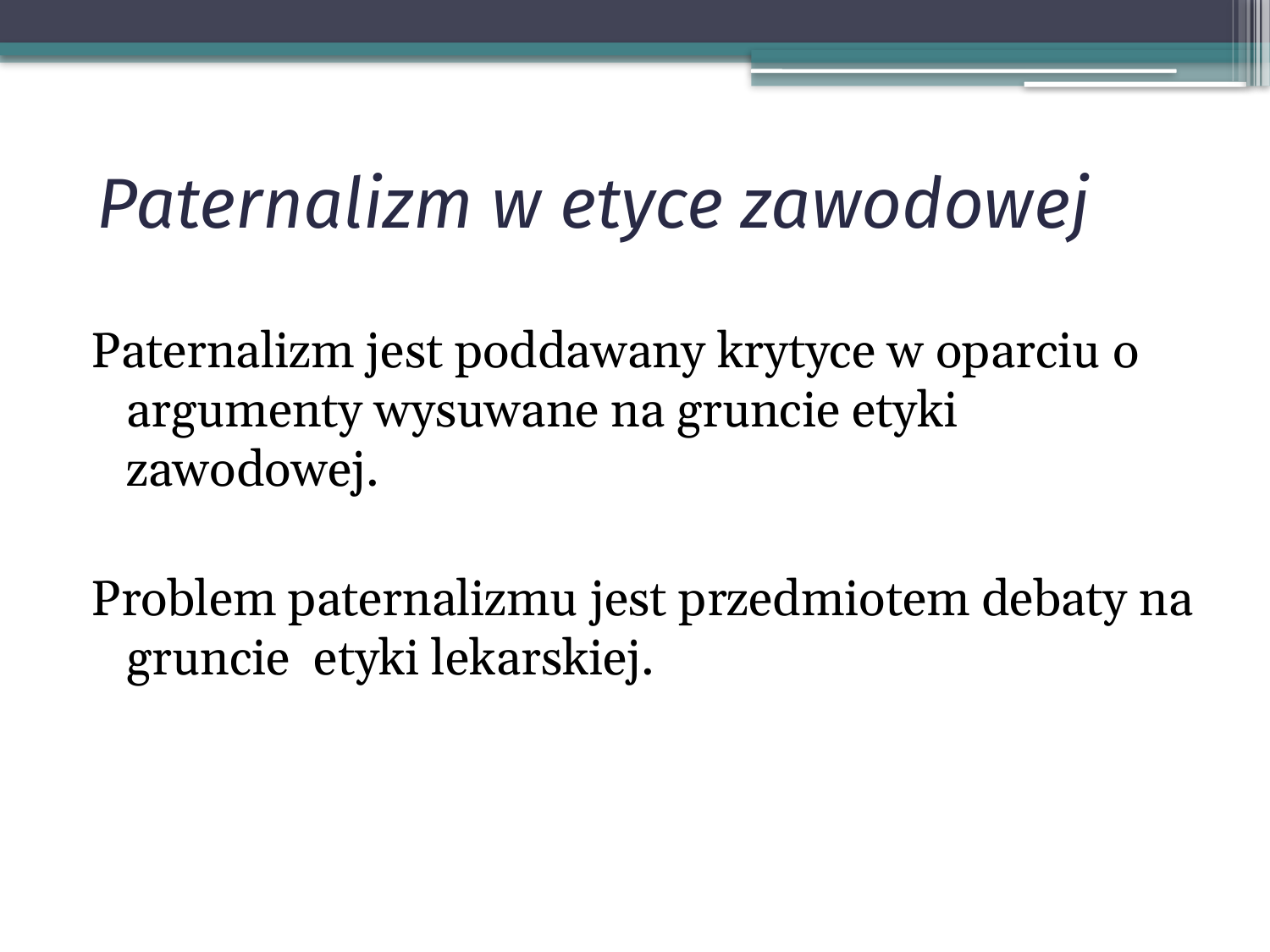

# Paternalizm w etyce zawodowej
Paternalizm jest poddawany krytyce w oparciu o argumenty wysuwane na gruncie etyki zawodowej.

Problem paternalizmu jest przedmiotem debaty na gruncie  etyki lekarskiej.